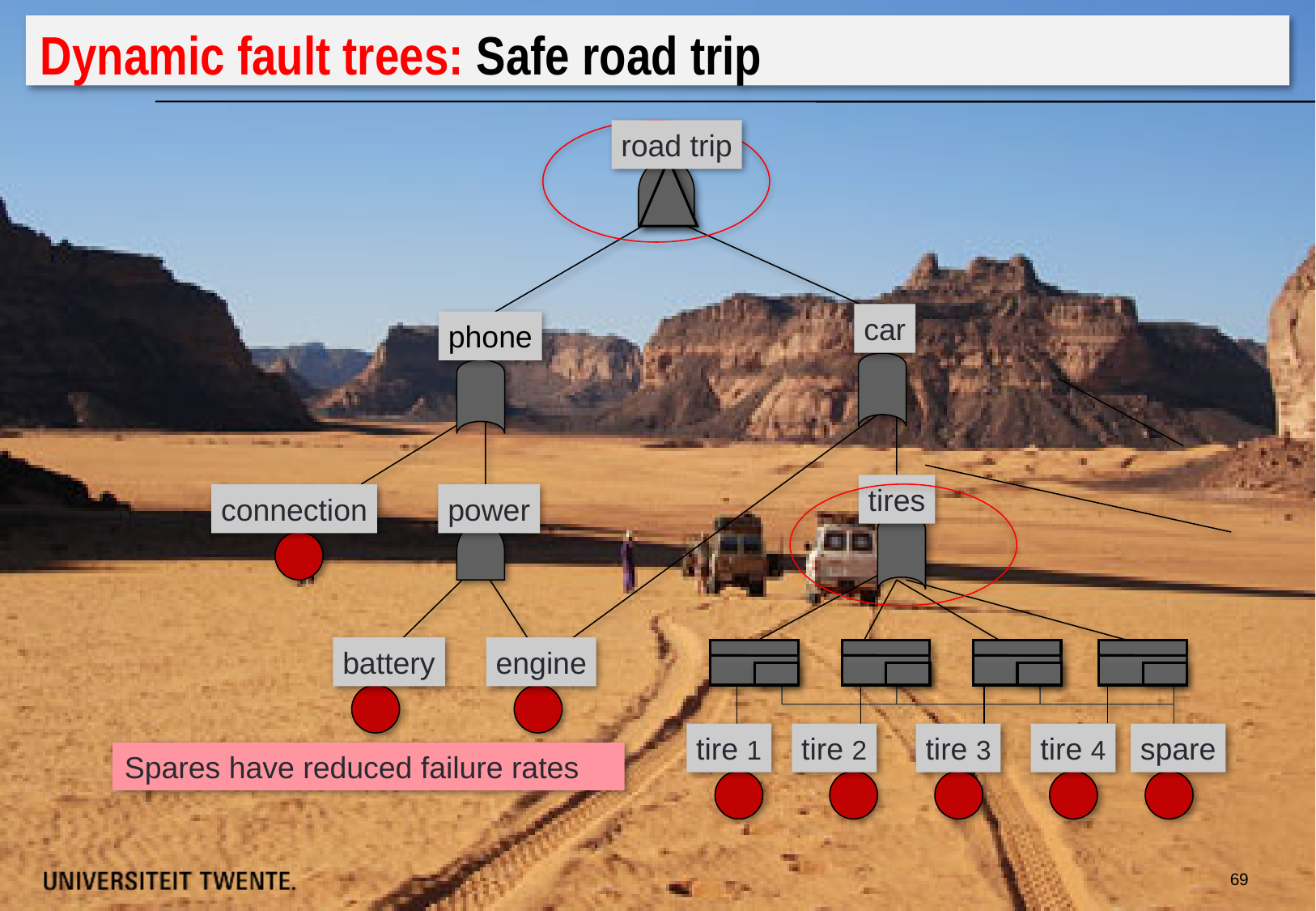

# Dynamic fault trees: Safe road trip
road trip

car
phone

tires

connection
power

battery
engine

tire 1
tire 2
tire 3
tire 4
spare
Spares have reduced failure rates

69